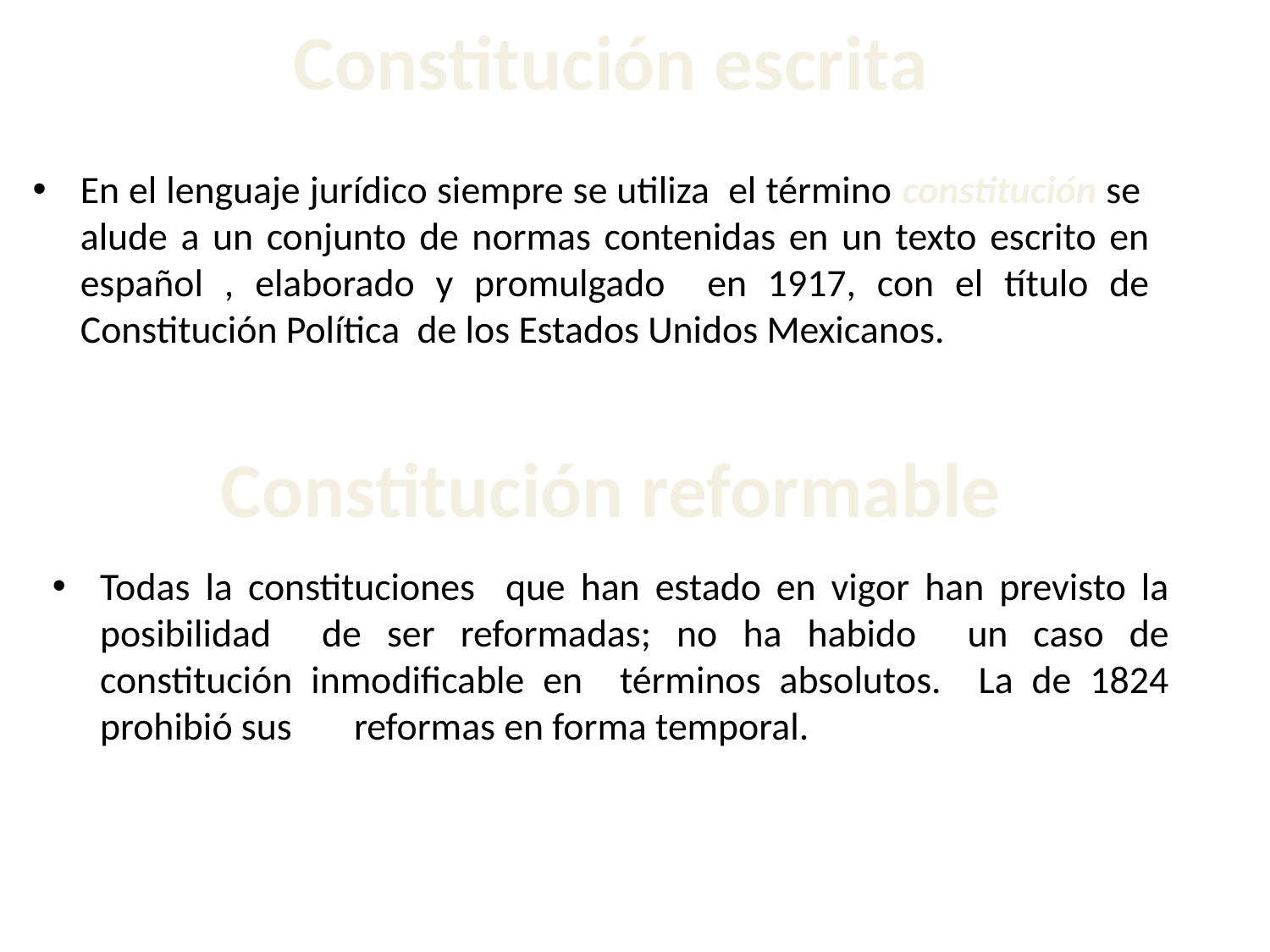

# Constitución escrita
En el lenguaje jurídico siempre se utiliza  el término constitución se  alude a un conjunto de normas contenidas en un texto escrito en español , elaborado y promulgado  en 1917, con el título de Constitución Política  de los Estados Unidos Mexicanos.

Constitución reformable
Todas la constituciones  que han estado en vigor han previsto la posibilidad  de ser reformadas; no ha habido  un caso de constitución inmodificable en  términos absolutos.  La de 1824 prohibió sus 	reformas en forma temporal.

36